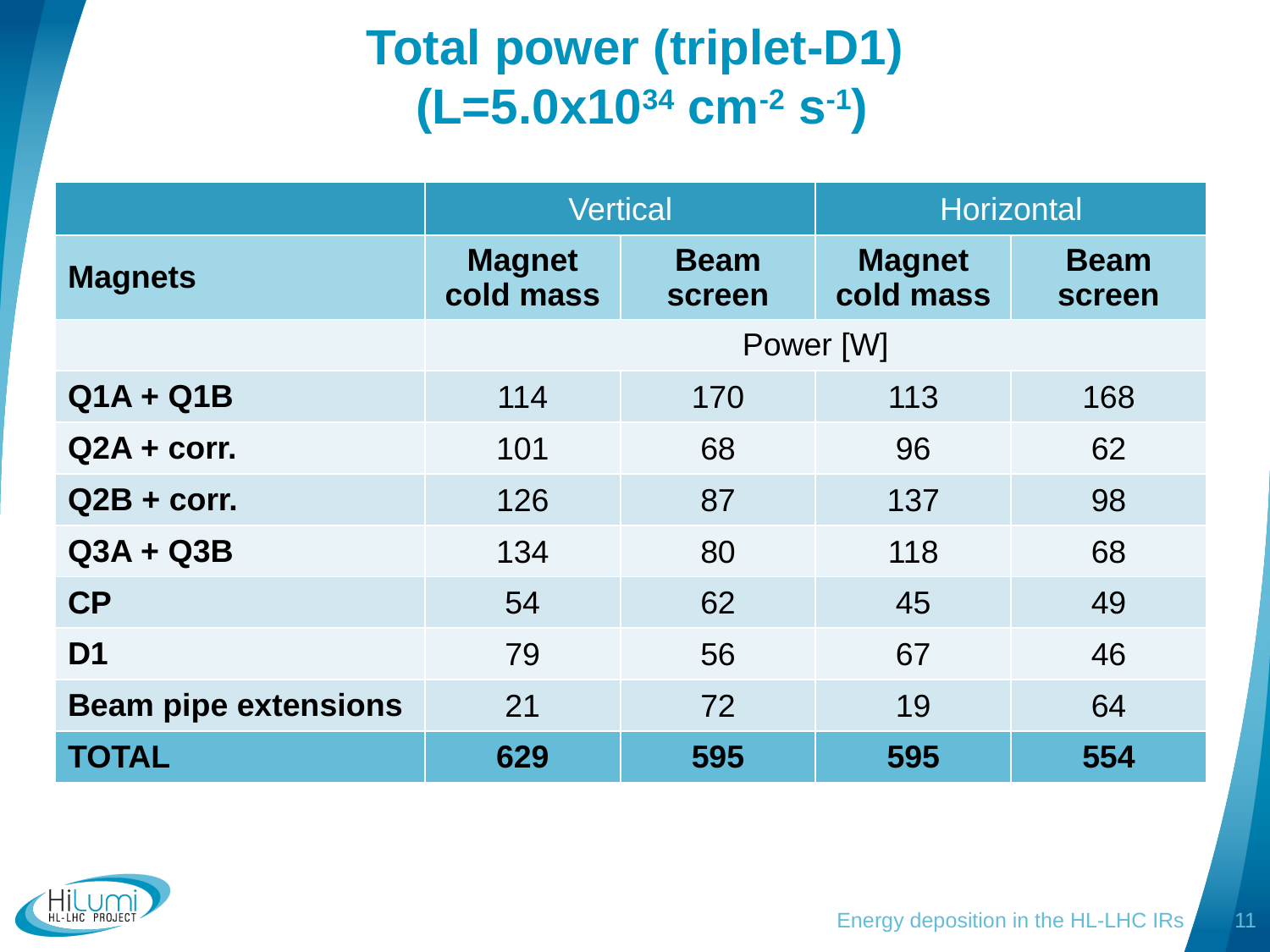

# Total power (triplet-D1) (L=5.0x1034 cm-2 s-1)
|  | Vertical |  | Horizontal |  |
| --- | --- | --- | --- | --- |
| Magnets | Magnet cold mass | Beam screen | Magnet cold mass | Beam screen |
|  | Power [W] |  |  |  |
| Q1A + Q1B | 114 | 170 | 113 | 168 |
| Q2A + corr. | 101 | 68 | 96 | 62 |
| Q2B + corr. | 126 | 87 | 137 | 98 |
| Q3A + Q3B | 134 | 80 | 118 | 68 |
| CP | 54 | 62 | 45 | 49 |
| D1 | 79 | 56 | 67 | 46 |
| Beam pipe extensions | 21 | 72 | 19 | 64 |
| TOTAL | 629 | 595 | 595 | 554 |
Energy deposition in the HL-LHC IRs
11